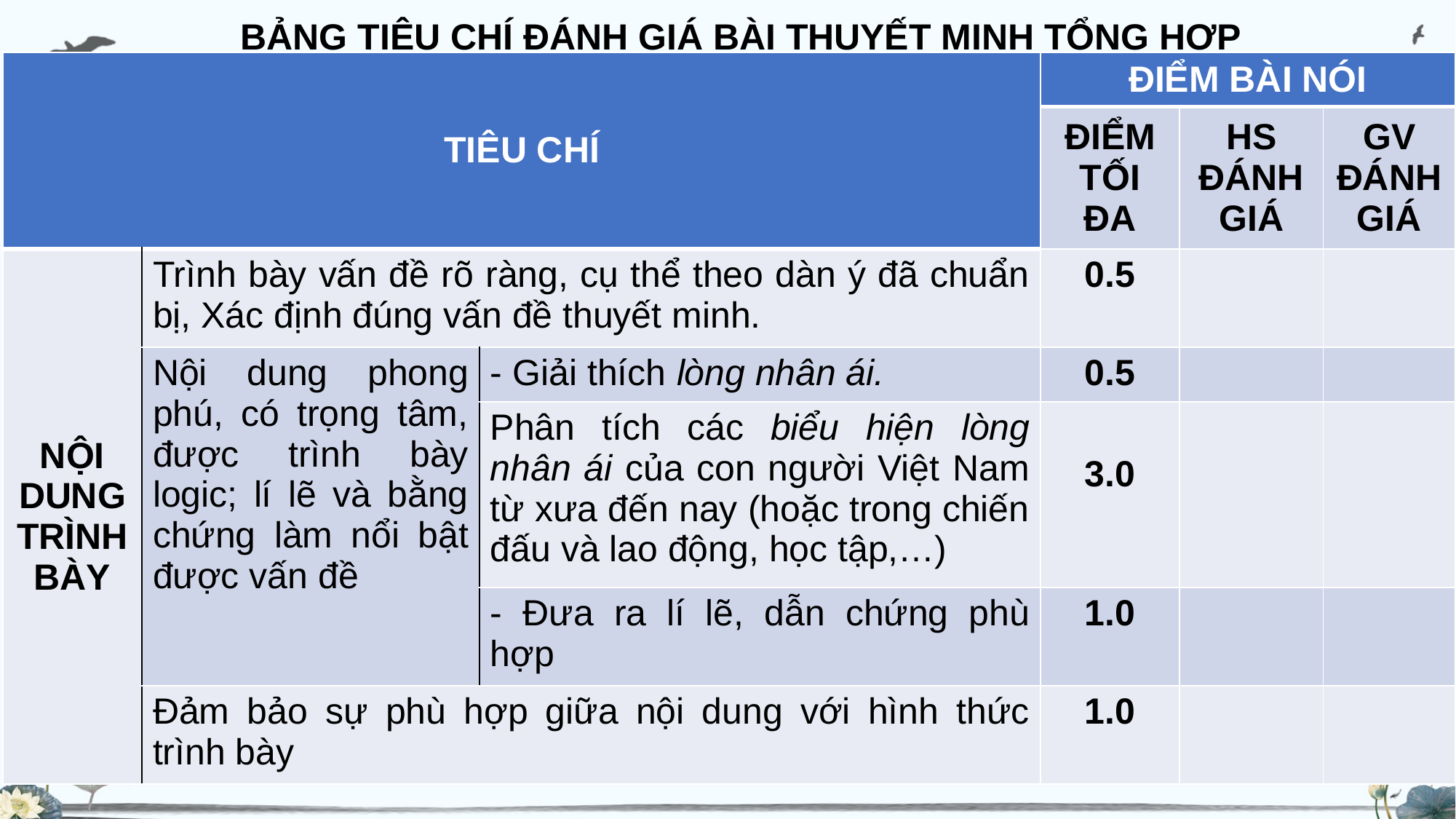

BẢNG TIÊU CHÍ ĐÁNH GIÁ BÀI THUYẾT MINH TỔNG HỢP
| TIÊU CHÍ |  |  | ĐIỂM BÀI NÓI |  |  |
| --- | --- | --- | --- | --- | --- |
|  |  |  | ĐIỂM TỐI ĐA | HS ĐÁNH GIÁ | GV ĐÁNH GIÁ |
| NỘI DUNG TRÌNH BÀY | Trình bày vấn đề rõ ràng, cụ thể theo dàn ý đã chuẩn bị, Xác định đúng vấn đề thuyết minh. |  | 0.5 |  |  |
|  | Nội dung phong phú, có trọng tâm, được trình bày logic; lí lẽ và bằng chứng làm nổi bật được vấn đề | - Giải thích lòng nhân ái. | 0.5 |  |  |
|  |  | Phân tích các biểu hiện lòng nhân ái của con người Việt Nam từ xưa đến nay (hoặc trong chiến đấu và lao động, học tập,…) | 3.0 |  |  |
|  |  | - Đưa ra lí lẽ, dẫn chứng phù hợp | 1.0 |  |  |
|  | Đảm bảo sự phù hợp giữa nội dung với hình thức trình bày |  | 1.0 |  |  |